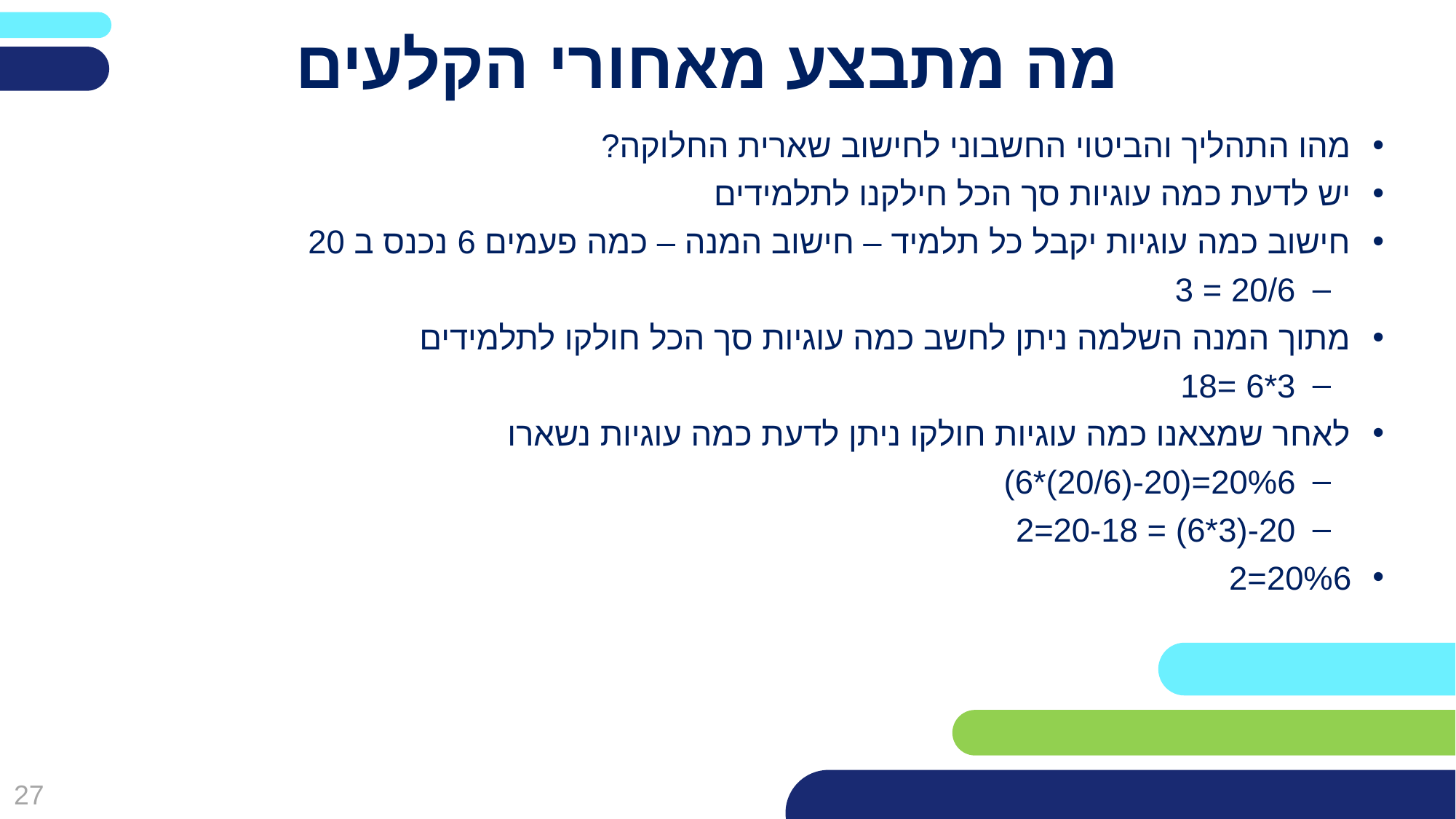

# מה מתבצע מאחורי הקלעים
מהו התהליך והביטוי החשבוני לחישוב שארית החלוקה?
יש לדעת כמה עוגיות סך הכל חילקנו לתלמידים
חישוב כמה עוגיות יקבל כל תלמיד – חישוב המנה – כמה פעמים 6 נכנס ב 20
20/6 = 3
מתוך המנה השלמה ניתן לחשב כמה עוגיות סך הכל חולקו לתלמידים
3*6 =18
לאחר שמצאנו כמה עוגיות חולקו ניתן לדעת כמה עוגיות נשארו
20%6=(20-(20/6)*6)
20-(3*6) = 20-18=2
20%6=2